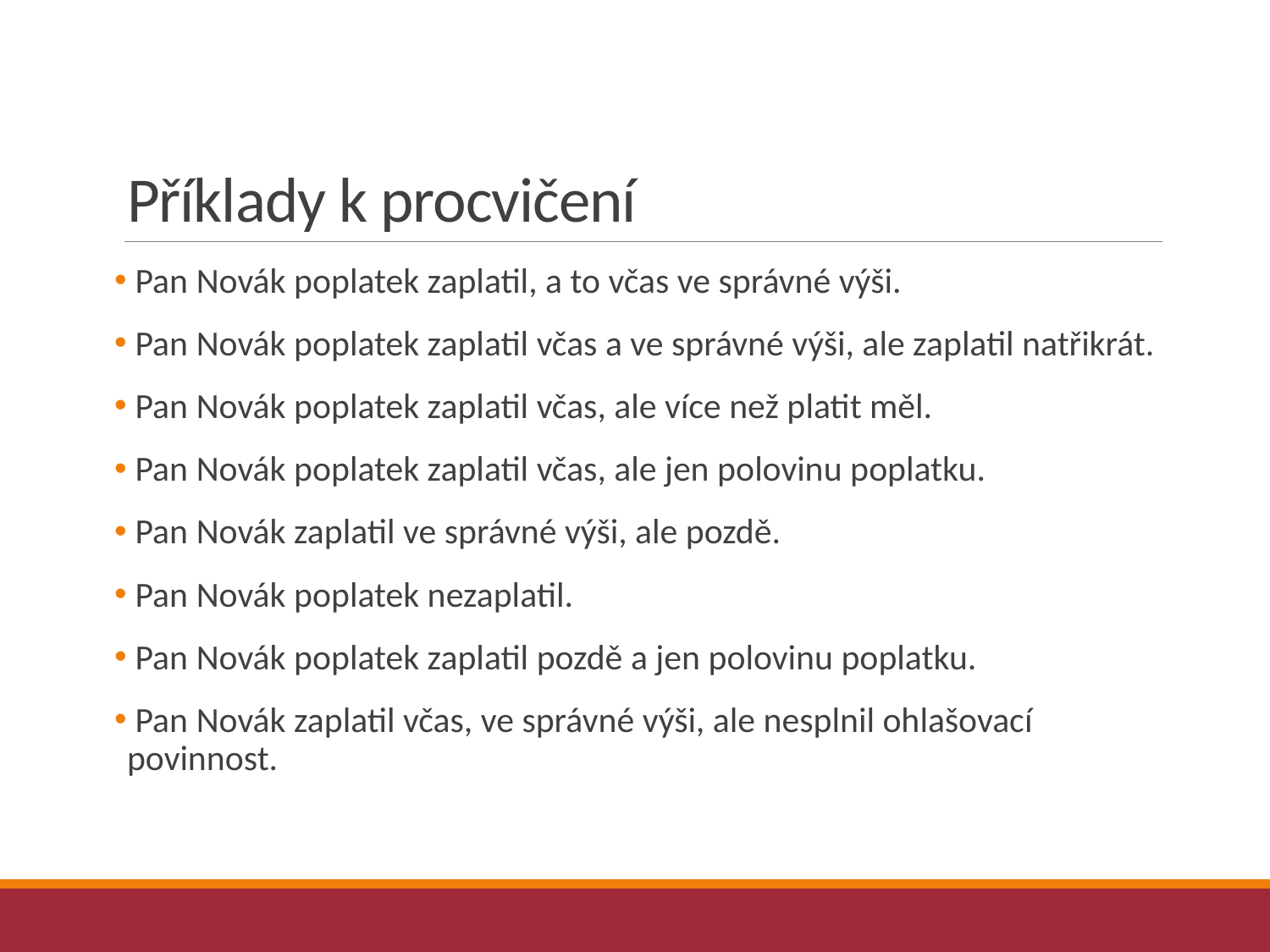

# Příklady k procvičení
 Pan Novák poplatek zaplatil, a to včas ve správné výši.
 Pan Novák poplatek zaplatil včas a ve správné výši, ale zaplatil natřikrát.
 Pan Novák poplatek zaplatil včas, ale více než platit měl.
 Pan Novák poplatek zaplatil včas, ale jen polovinu poplatku.
 Pan Novák zaplatil ve správné výši, ale pozdě.
 Pan Novák poplatek nezaplatil.
 Pan Novák poplatek zaplatil pozdě a jen polovinu poplatku.
 Pan Novák zaplatil včas, ve správné výši, ale nesplnil ohlašovací povinnost.